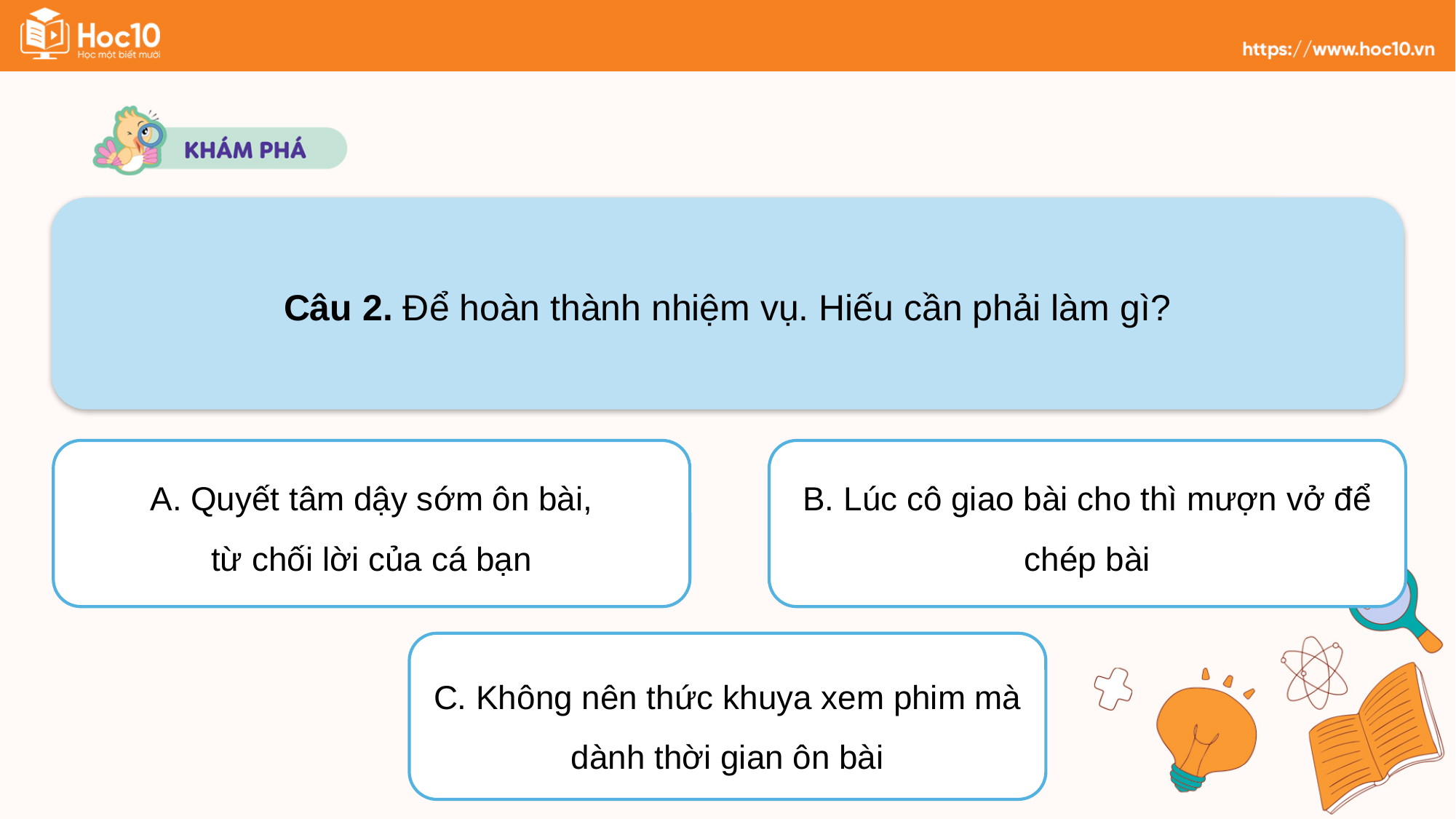

Câu 2. Để hoàn thành nhiệm vụ. Hiếu cần phải làm gì?
A. Quyết tâm dậy sớm ôn bài,
từ chối lời của cá bạn
B. Lúc cô giao bài cho thì mượn vở để chép bài
C. Không nên thức khuya xem phim mà dành thời gian ôn bài